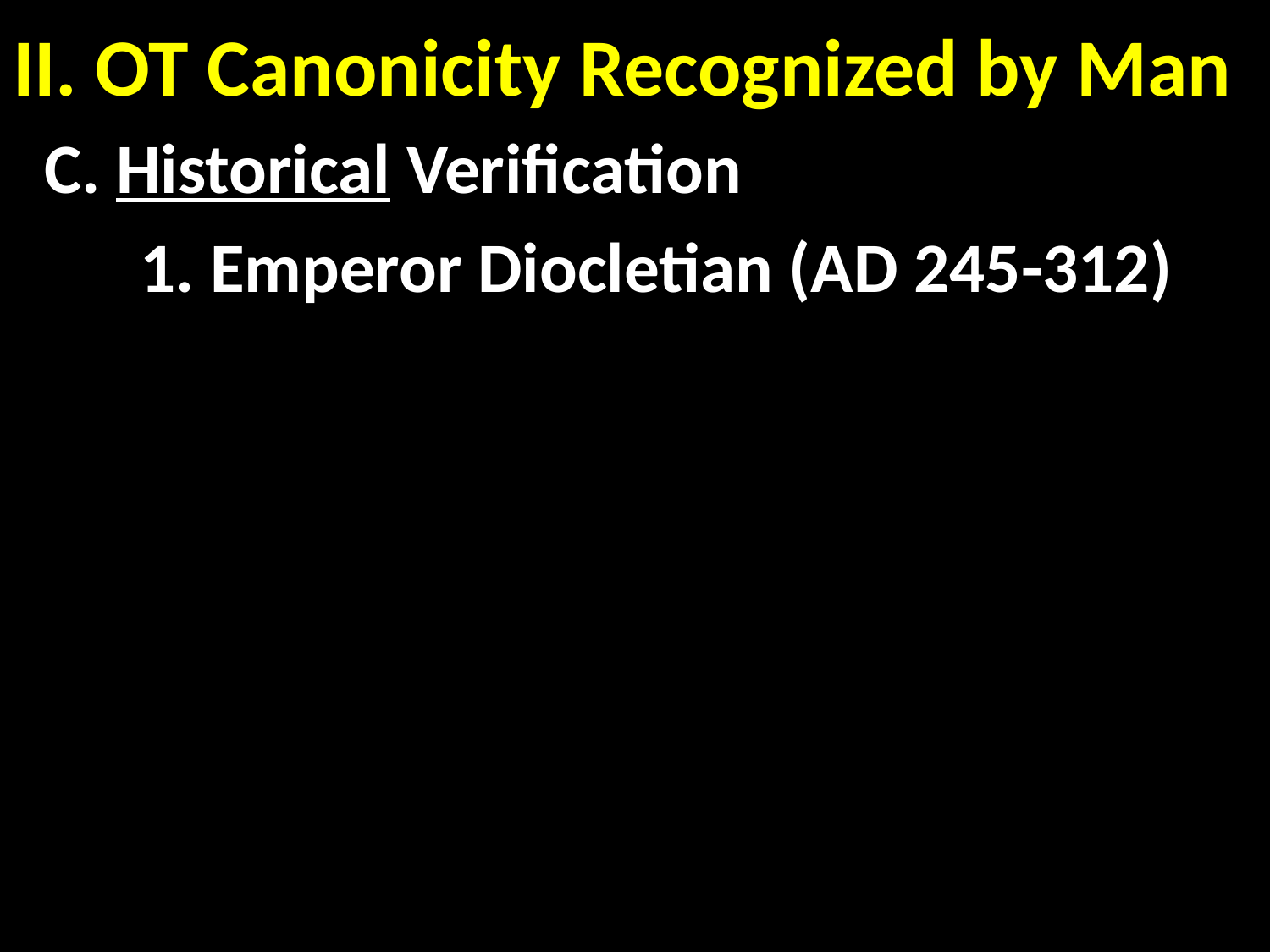

# II. OT Canonicity Recognized by Man
  C. Historical Verification
	1. Emperor Diocletian (AD 245-312)